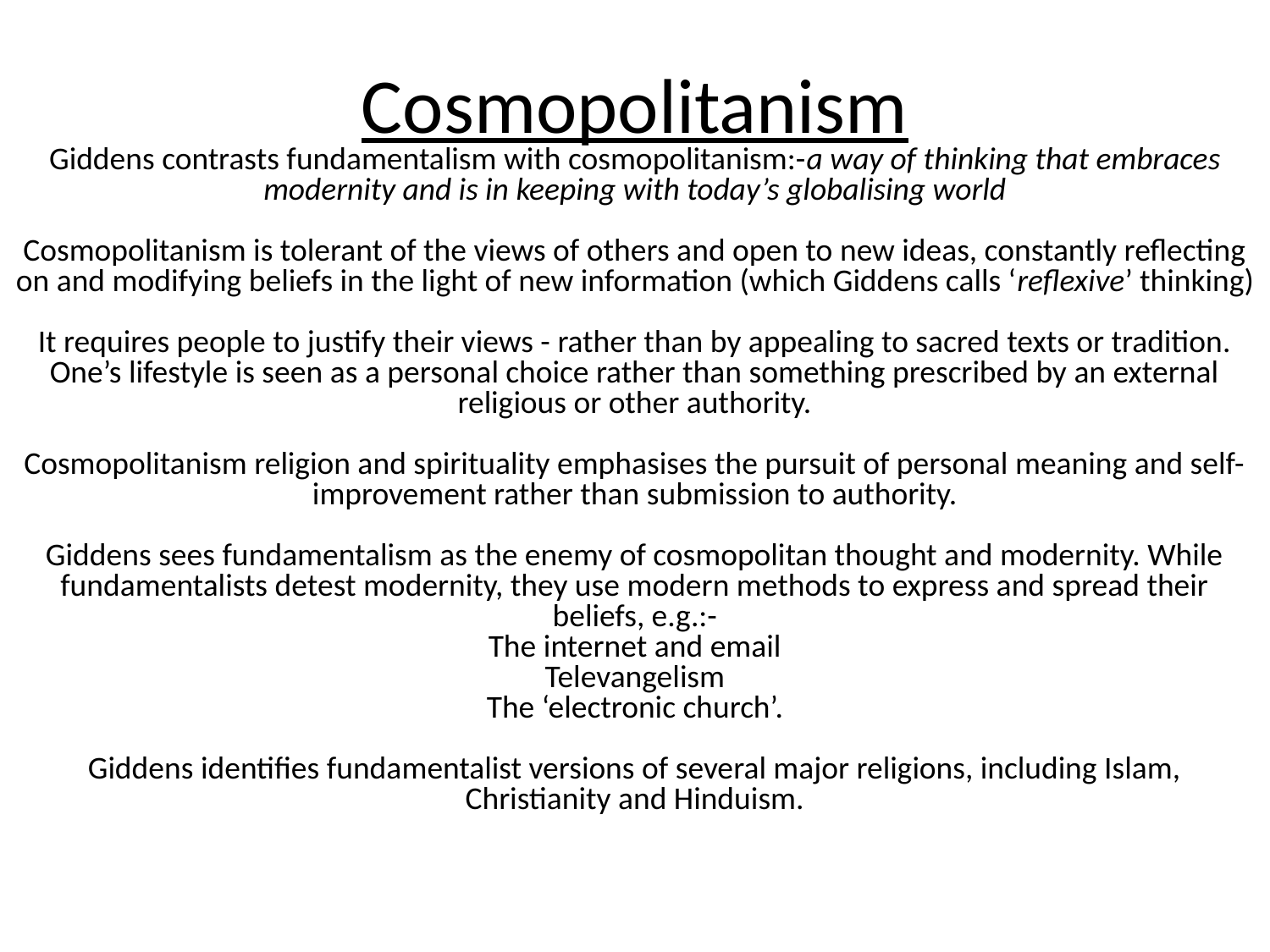

Cosmopolitanism
Giddens contrasts fundamentalism with cosmopolitanism:-a way of thinking that embraces modernity and is in keeping with today’s globalising world

Cosmopolitanism is tolerant of the views of others and open to new ideas, constantly reflecting on and modifying beliefs in the light of new information (which Giddens calls ‘reflexive’ thinking)

It requires people to justify their views - rather than by appealing to sacred texts or tradition. One’s lifestyle is seen as a personal choice rather than something prescribed by an external religious or other authority.

Cosmopolitanism religion and spirituality emphasises the pursuit of personal meaning and self-improvement rather than submission to authority.
Giddens sees fundamentalism as the enemy of cosmopolitan thought and modernity. While fundamentalists detest modernity, they use modern methods to express and spread their beliefs, e.g.:-
The internet and email
Televangelism
The ‘electronic church’.
Giddens identifies fundamentalist versions of several major religions, including Islam, Christianity and Hinduism.